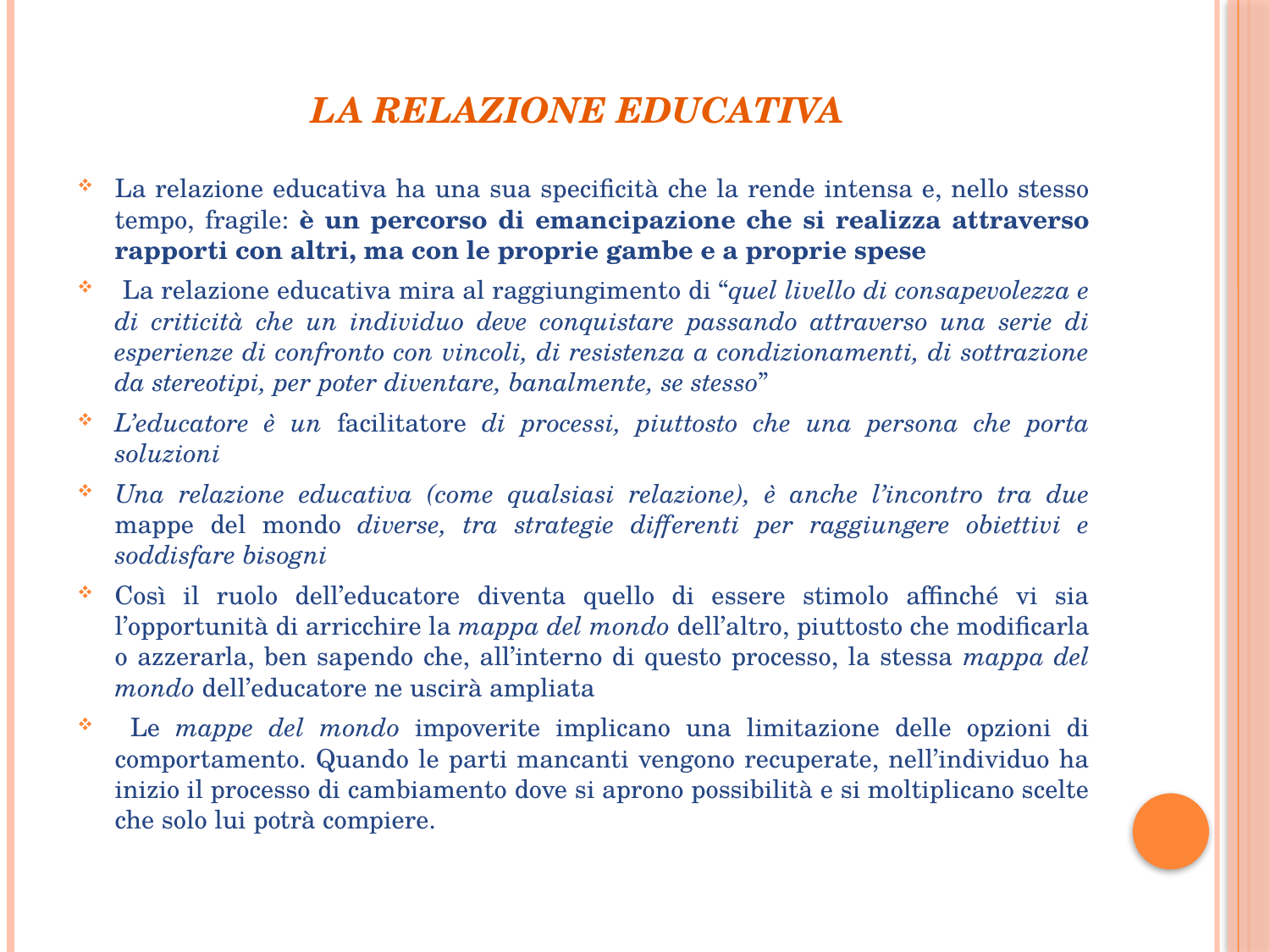

# LA RELAZIONE EDUCATIVA
La relazione educativa ha una sua specificità che la rende intensa e, nello stesso tempo, fragile: è un percorso di emancipazione che si realizza attraverso rapporti con altri, ma con le proprie gambe e a proprie spese
 La relazione educativa mira al raggiungimento di “quel livello di consapevolezza e di criticità che un individuo deve conquistare passando attraverso una serie di esperienze di confronto con vincoli, di resistenza a condizionamenti, di sottrazione da stereotipi, per poter diventare, banalmente, se stesso”
L’educatore è un facilitatore di processi, piuttosto che una persona che porta soluzioni
Una relazione educativa (come qualsiasi relazione), è anche l’incontro tra due mappe del mondo diverse, tra strategie differenti per raggiungere obiettivi e soddisfare bisogni
Così il ruolo dell’educatore diventa quello di essere stimolo affinché vi sia l’opportunità di arricchire la mappa del mondo dell’altro, piuttosto che modificarla o azzerarla, ben sapendo che, all’interno di questo processo, la stessa mappa del mondo dell’educatore ne uscirà ampliata
 Le mappe del mondo impoverite implicano una limitazione delle opzioni di comportamento. Quando le parti mancanti vengono recuperate, nell’individuo ha inizio il processo di cambiamento dove si aprono possibilità e si moltiplicano scelte che solo lui potrà compiere.